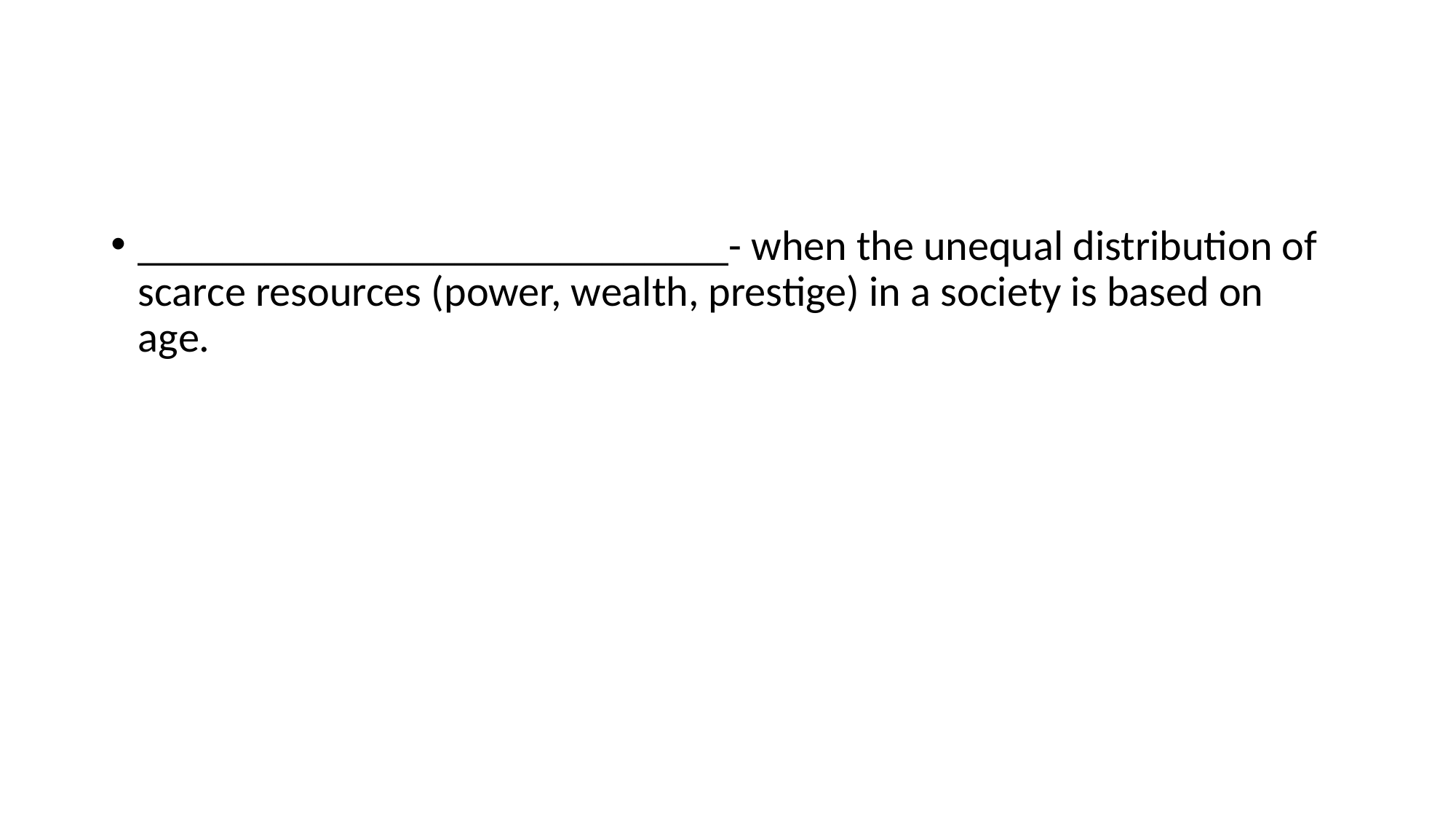

#
____________________________- when the unequal distribution of scarce resources (power, wealth, prestige) in a society is based on age.